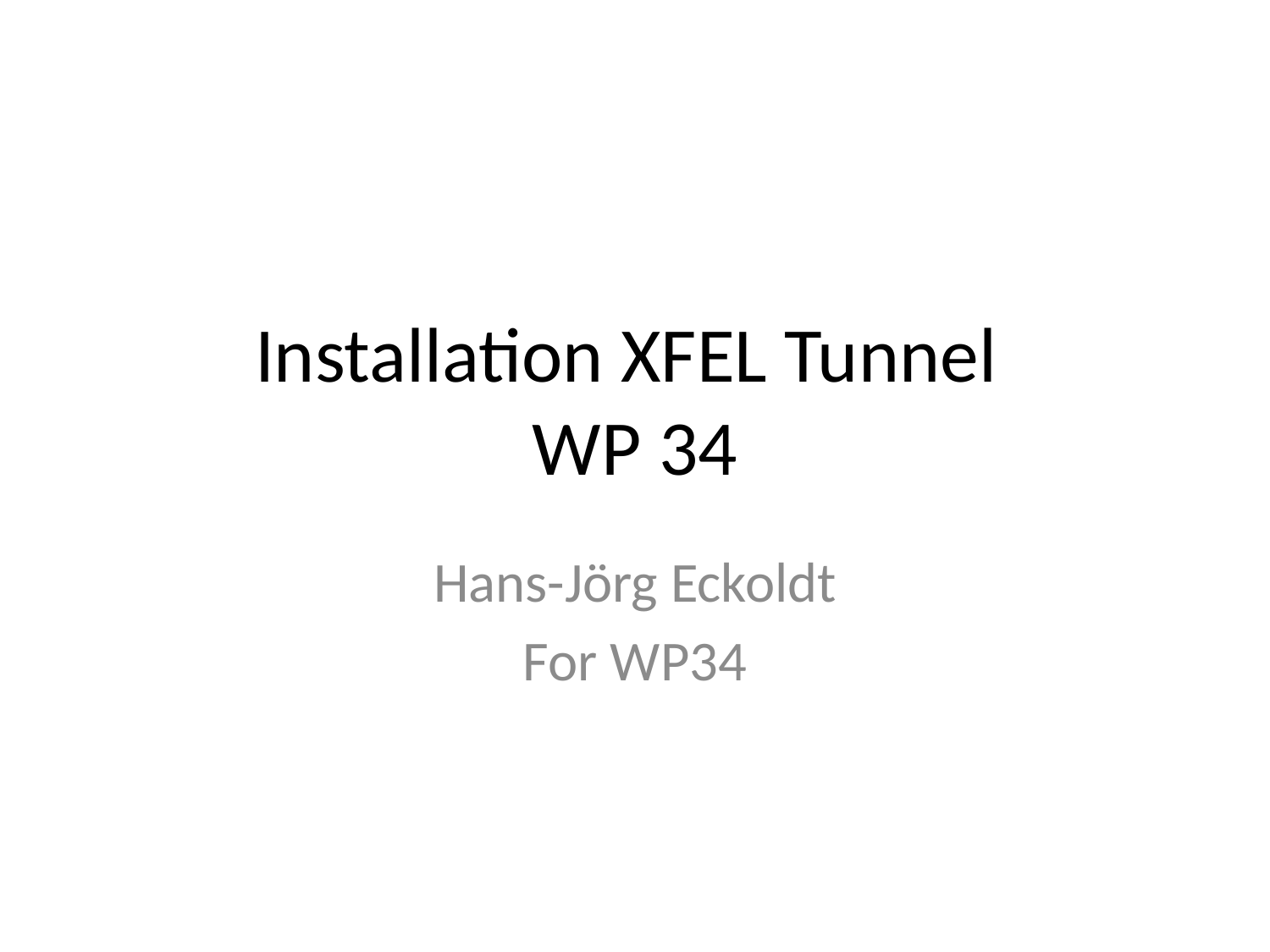

# Installation XFEL Tunnel WP 34
Hans-Jörg Eckoldt
For WP34